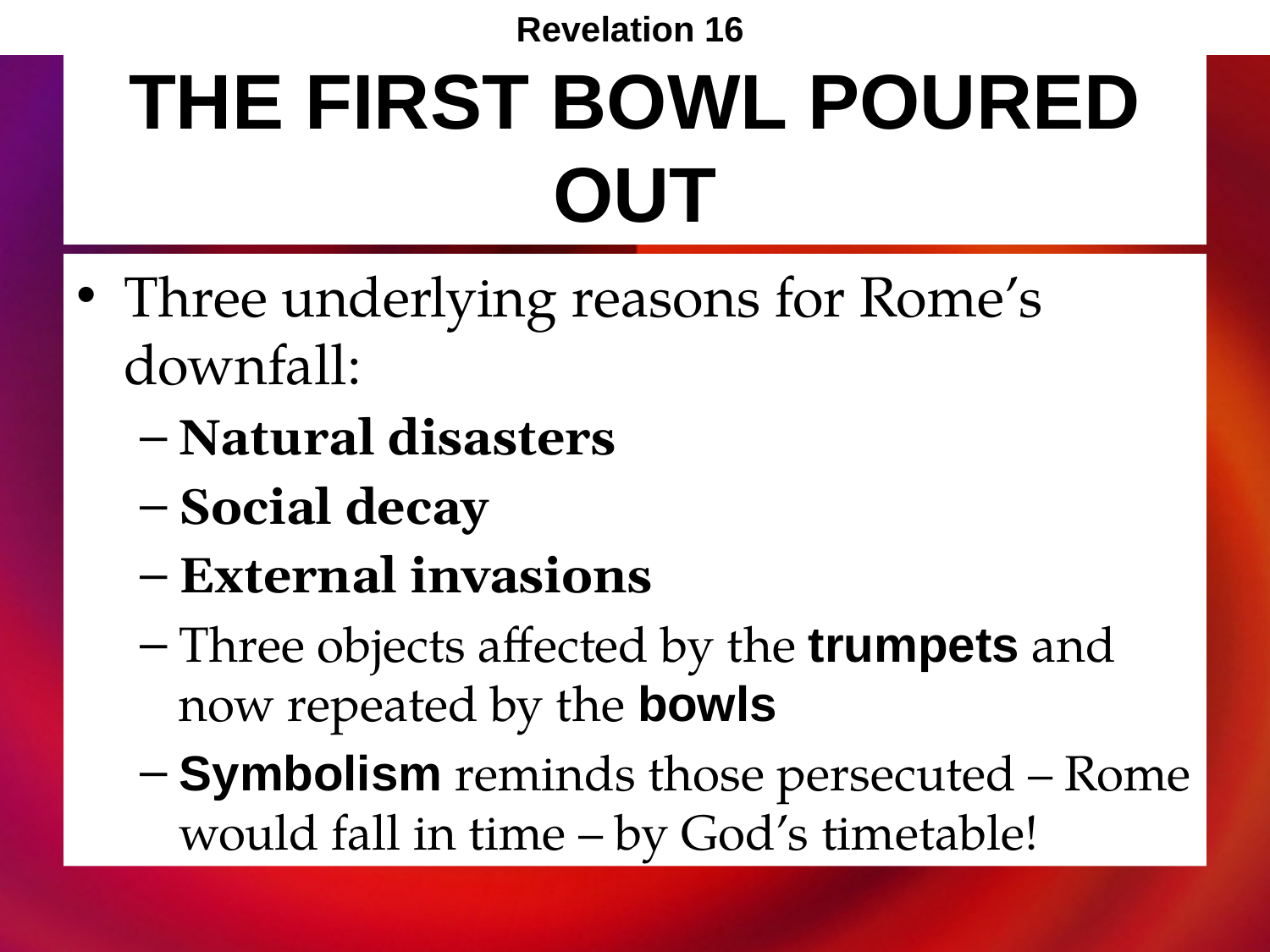

Revelation 16
# The First Bowl Poured out
Three underlying reasons for Rome’s downfall:
Natural disasters
Social decay
External invasions
Three objects affected by the trumpets and now repeated by the bowls
Symbolism reminds those persecuted – Rome would fall in time – by God’s timetable!